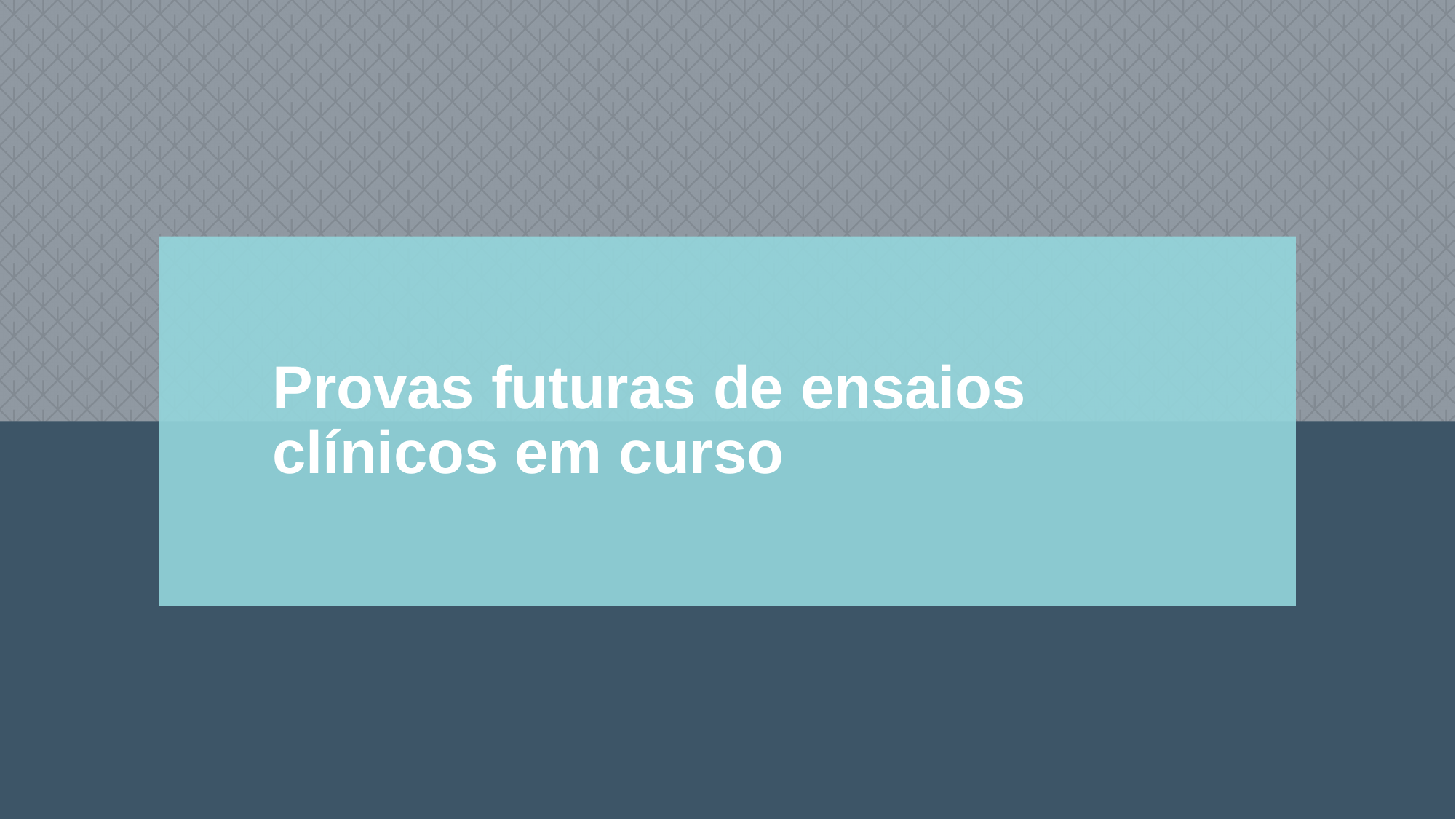

# Provas futuras de ensaios clínicos em curso